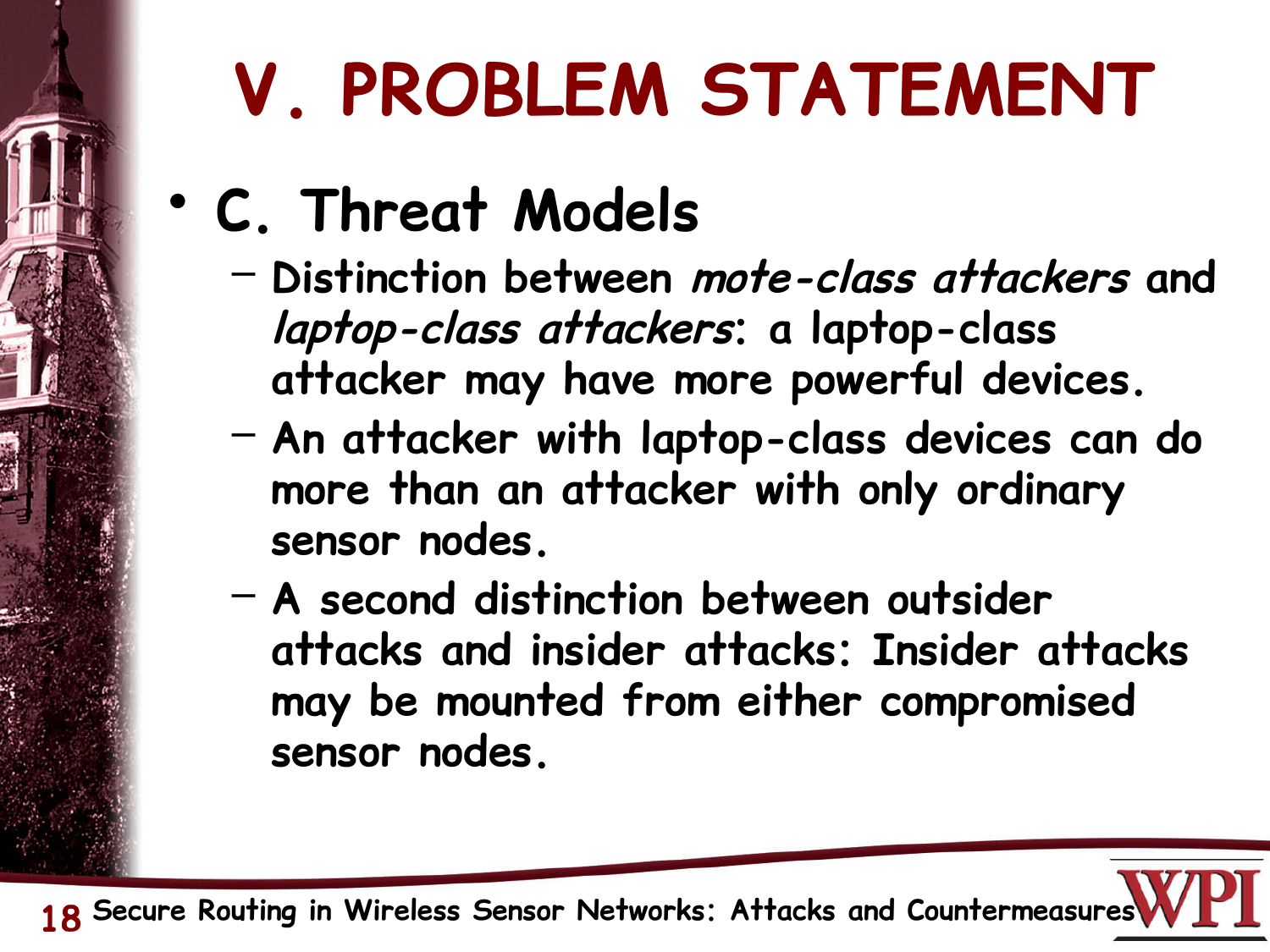

# V. PROBLEM STATEMENT
C. Threat Models
Distinction between mote-class attackers and laptop-class attackers: a laptop-class attacker may have more powerful devices.
An attacker with laptop-class devices can do more than an attacker with only ordinary sensor nodes.
A second distinction between outsider attacks and insider attacks: Insider attacks may be mounted from either compromised sensor nodes.
Secure Routing in Wireless Sensor Networks: Attacks and Countermeasures
18